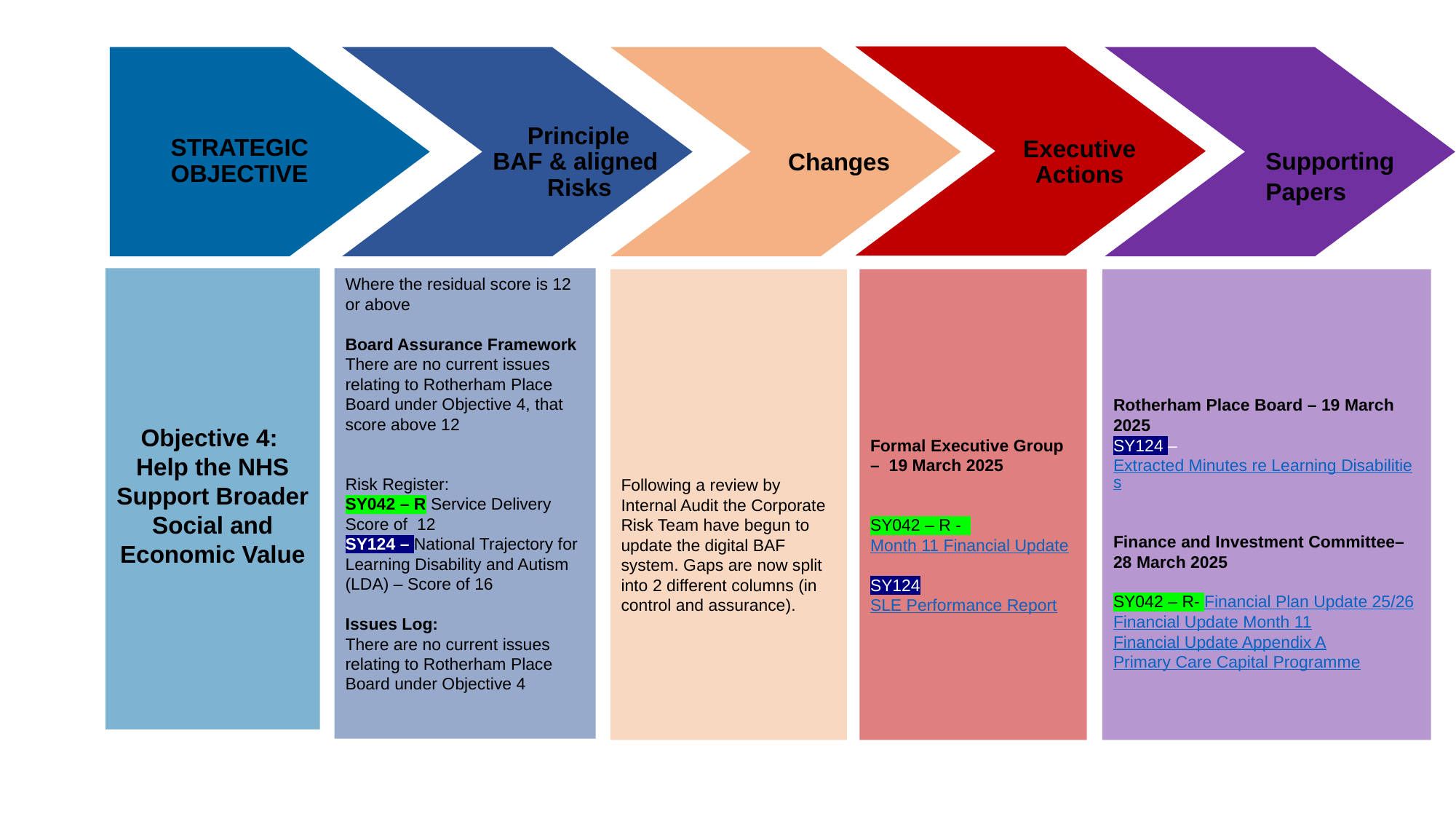

Principle
STRATEGIC
Executive
BAF & aligned
Changes
OBJECTIVE
Actions
Risks
Supporting Papers

Objective 4:  Help the NHS Support Broader Social and Economic Value

Where the residual score is 12 or above

Board Assurance Framework
There are no current issues relating to Rotherham Place Board under Objective 4, that score above 12

Risk Register:
SY042 – R Service Delivery Score of  12
SY124 – National Trajectory for Learning Disability and Autism (LDA) – Score of 16

Issues Log:
There are no current issues relating to Rotherham Place Board under Objective 4

Following a review by Internal Audit the Corporate Risk Team have begun to update the digital BAF system. Gaps are now split into 2 different columns (in control and assurance).

Formal Executive Group –  19 March 2025

SY042 – R -  Month 11 Financial Update

SY124 SLE Performance Report

Rotherham Place Board – 19 March 2025
SY124 – Extracted Minutes re Learning Disabilities

Finance and Investment Committee– 28 March 2025
SY042 – R- Financial Plan Update 25/26 Financial Update Month 11
Financial Update Appendix A
Primary Care Capital Programme